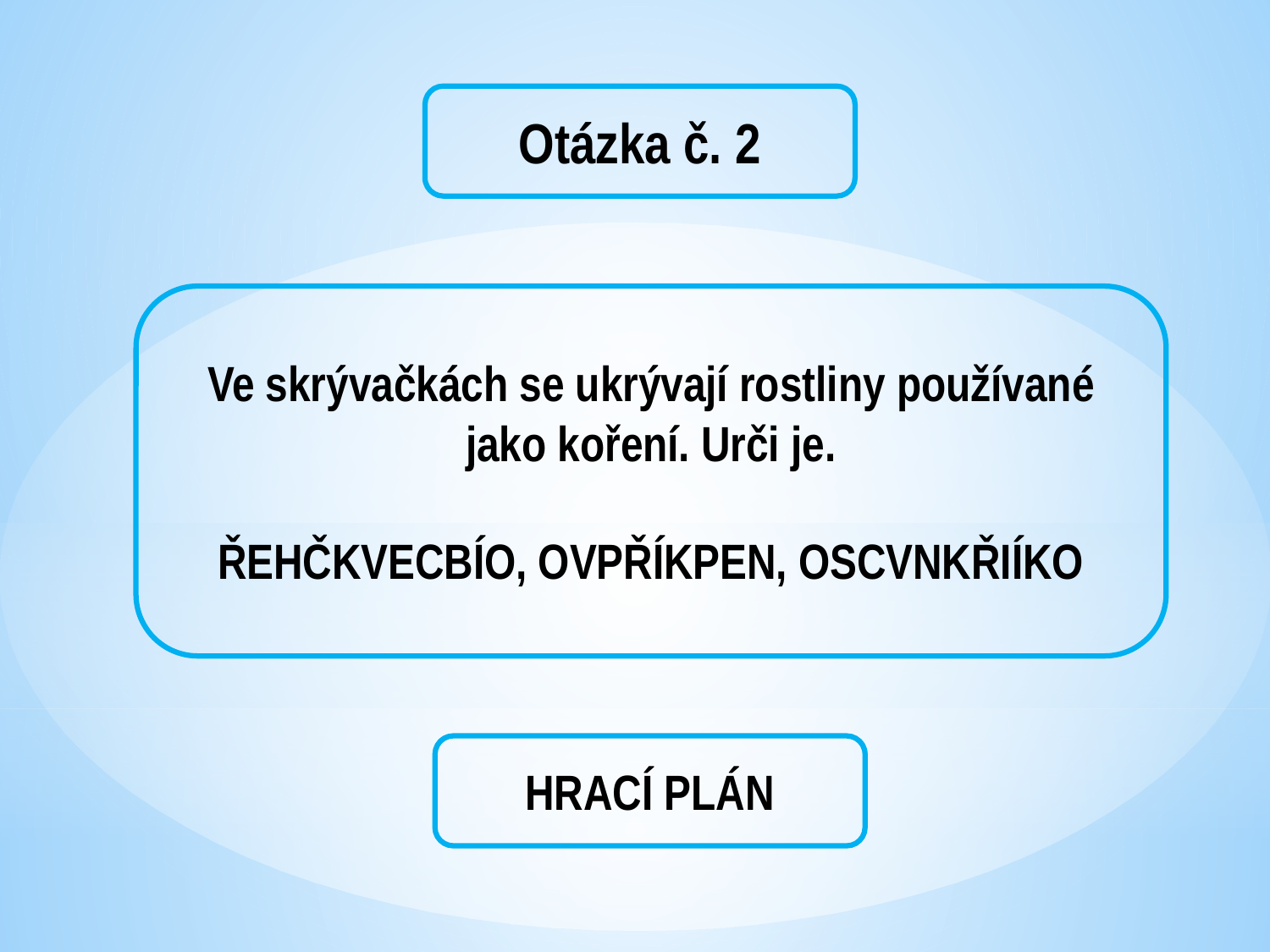

Otázka č. 2
Ve skrývačkách se ukrývají rostliny používané jako koření. Urči je.

ŘEHČKVECBÍO, OVPŘÍKPEN, OSCVNKŘIÍKO
HRACÍ PLÁN